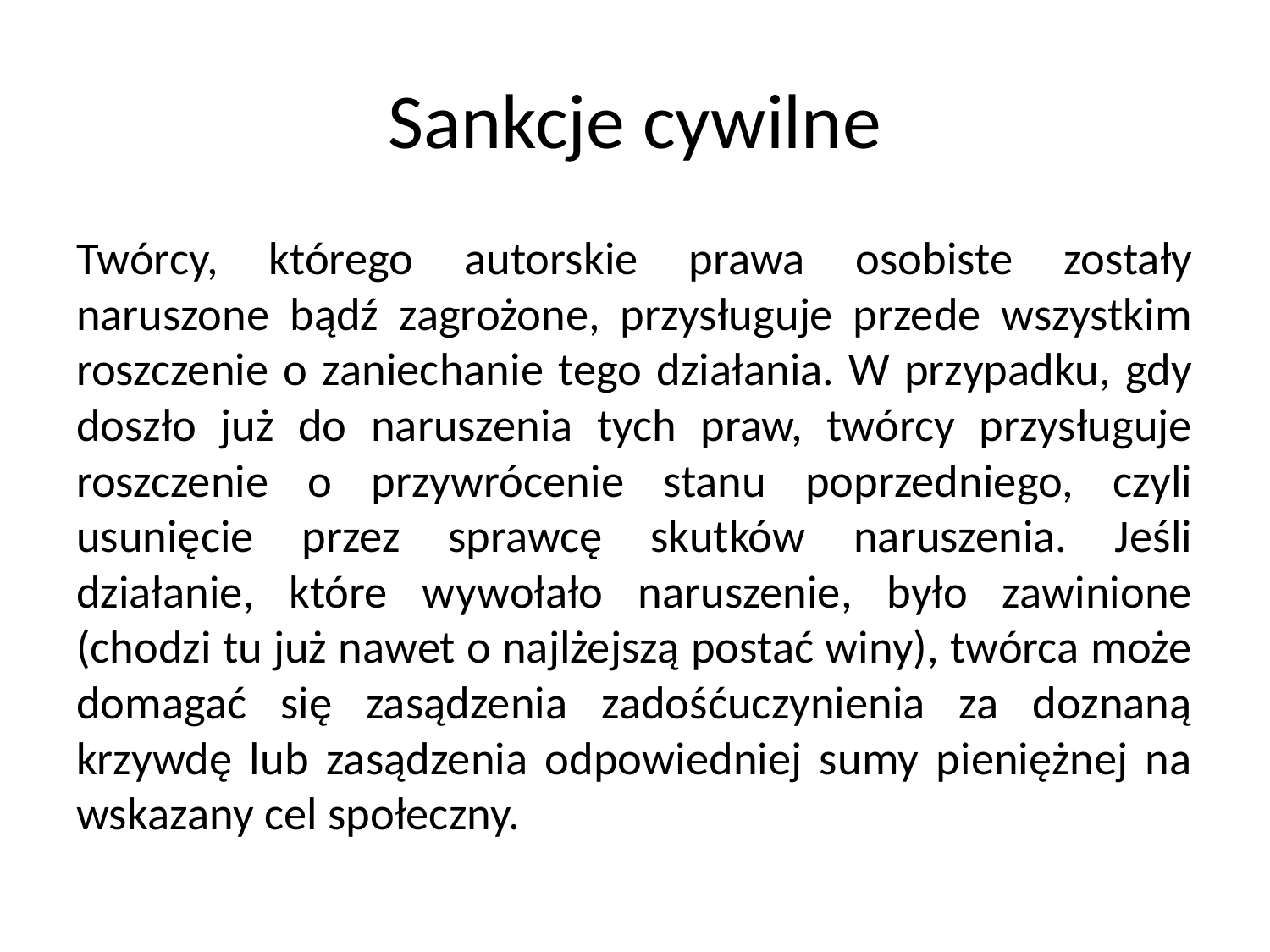

# Sankcje cywilne
Twórcy, którego autorskie prawa osobiste zostały naruszone bądź zagrożone, przysługuje przede wszystkim roszczenie o zaniechanie tego działania. W przypadku, gdy doszło już do naruszenia tych praw, twórcy przysługuje roszczenie o przywrócenie stanu poprzedniego, czyli usunięcie przez sprawcę skutków naruszenia. Jeśli działanie, które wywołało naruszenie, było zawinione (chodzi tu już nawet o najlżejszą postać winy), twórca może domagać się zasądzenia zadośćuczynienia za doznaną krzywdę lub zasądzenia odpowiedniej sumy pieniężnej na wskazany cel społeczny.